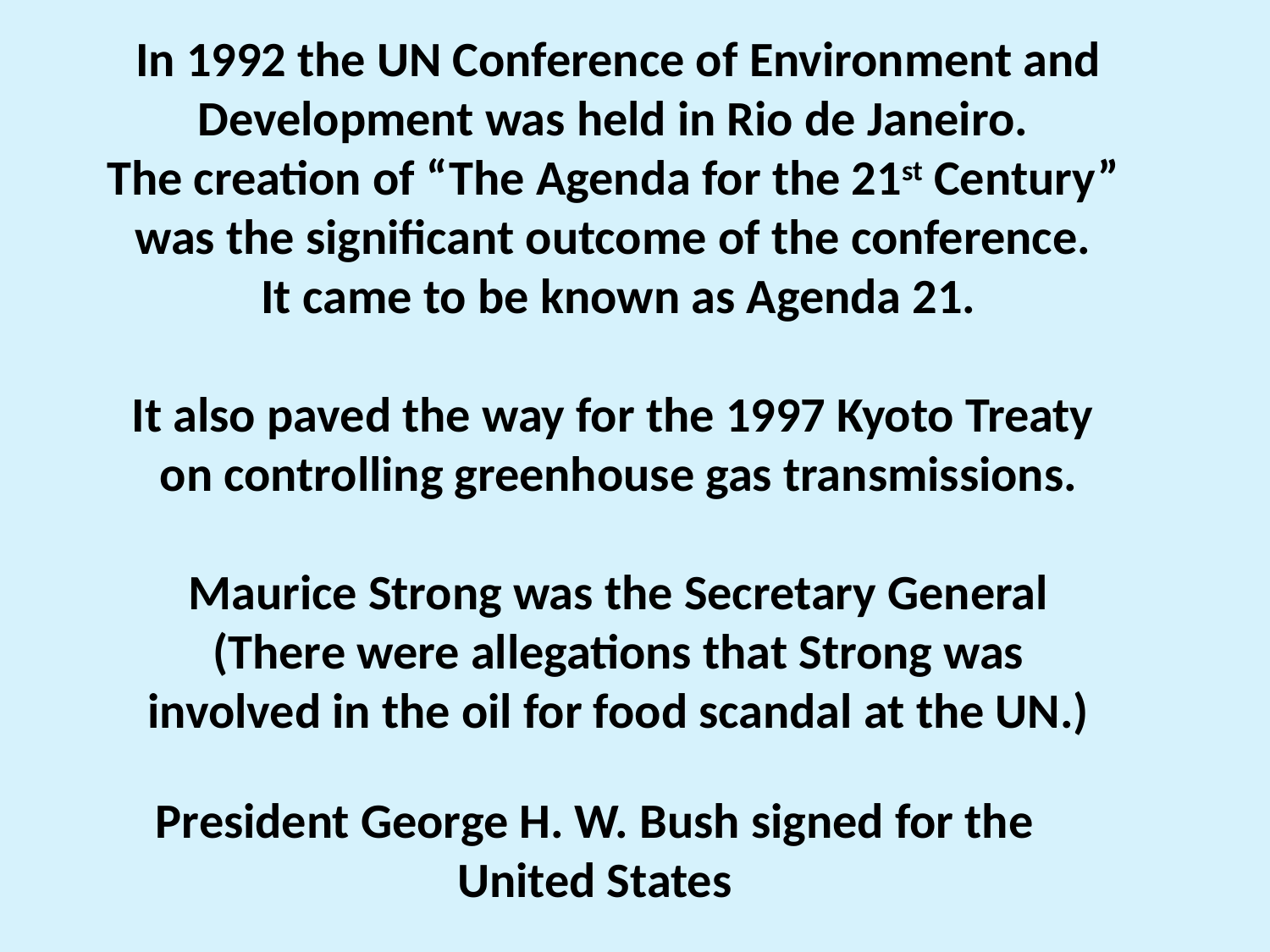

In 1992 the UN Conference of Environment and
Development was held in Rio de Janeiro.
The creation of “The Agenda for the 21st Century”
was the significant outcome of the conference.
It came to be known as Agenda 21.

It also paved the way for the 1997 Kyoto Treaty
on controlling greenhouse gas transmissions.

Maurice Strong was the Secretary General
(There were allegations that Strong was
involved in the oil for food scandal at the UN.)
President George H. W. Bush signed for the
United States